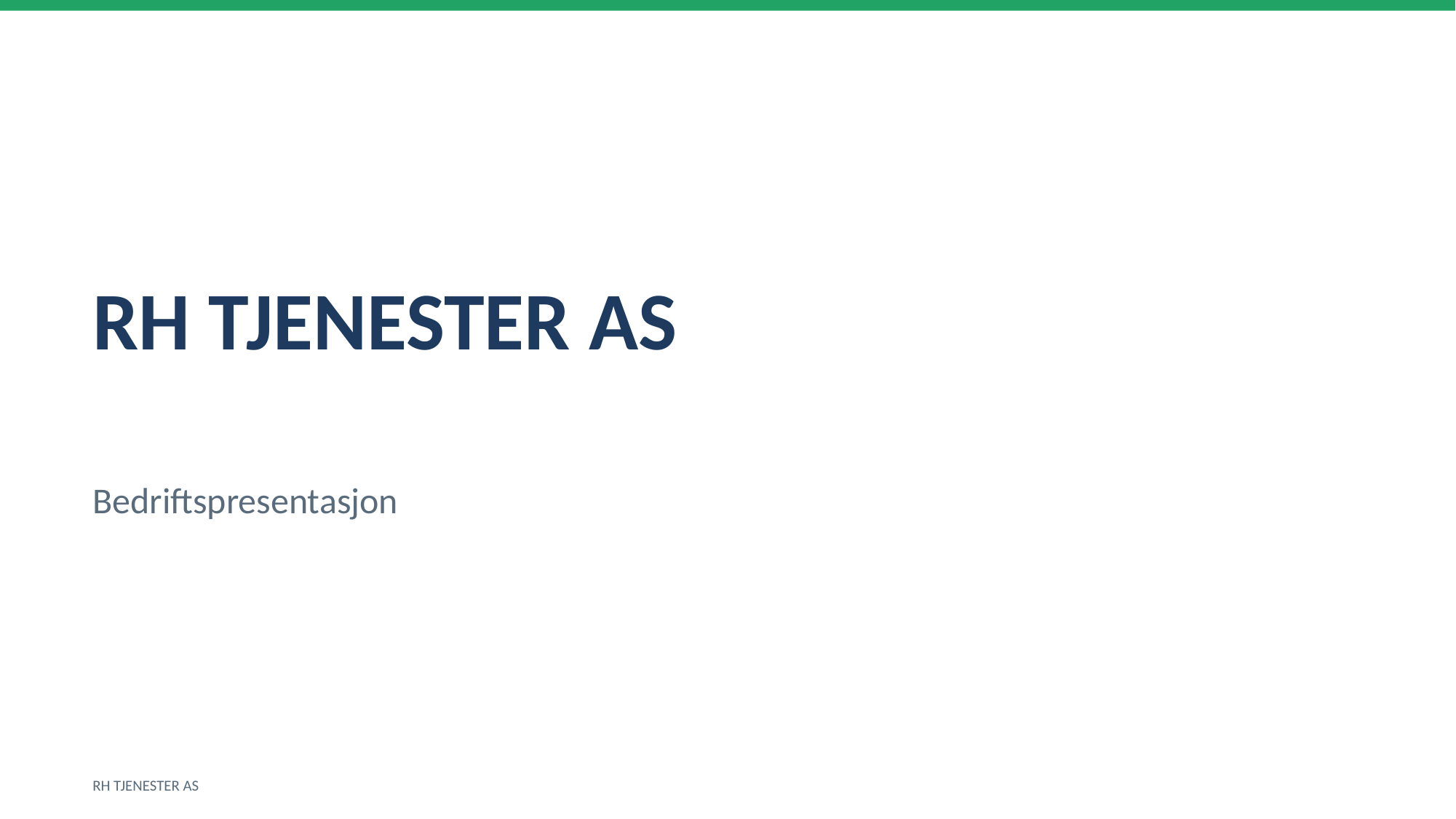

RH TJENESTER AS
Bedriftspresentasjon
RH TJENESTER AS